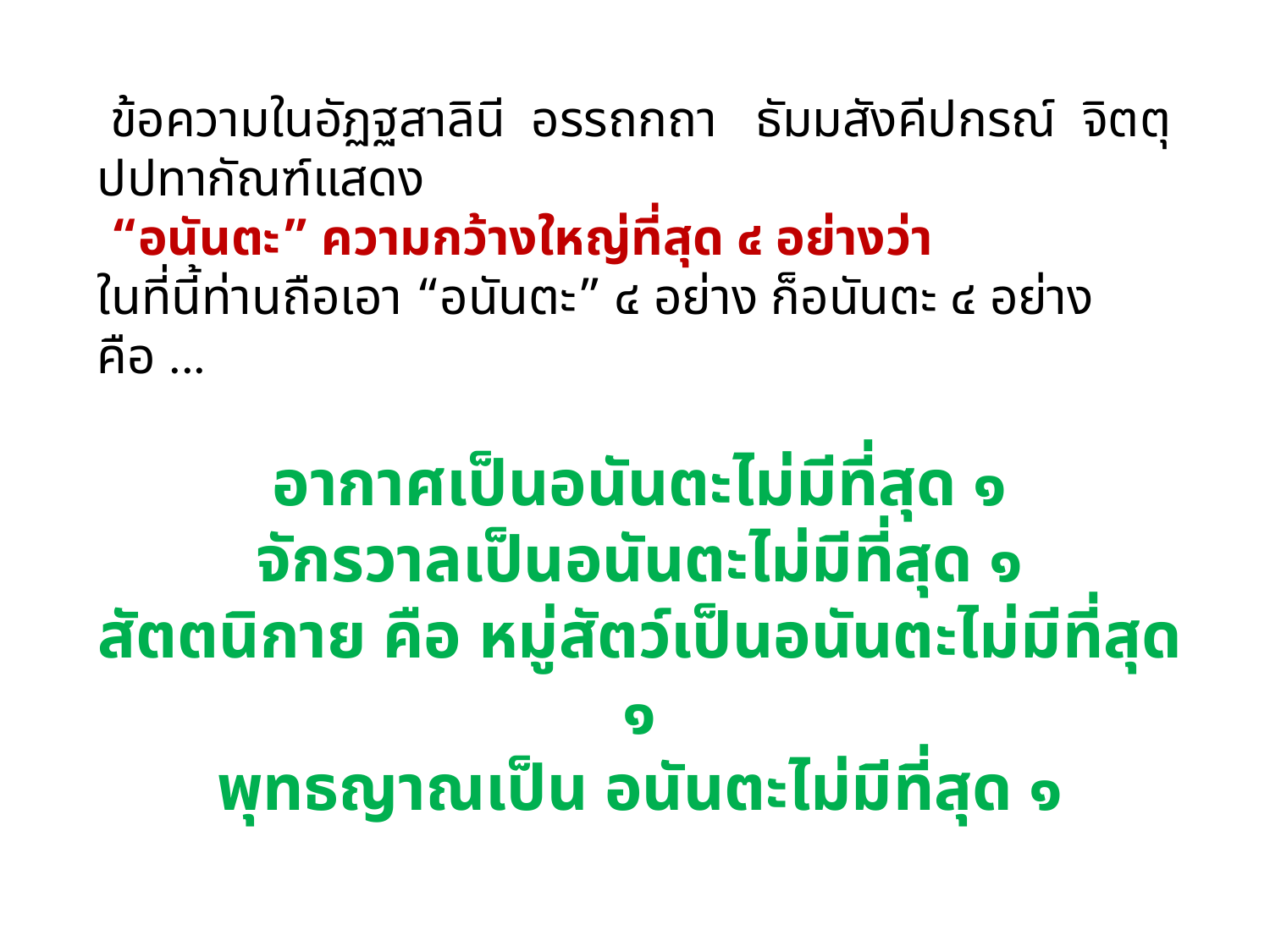

ข้อความในอัฏฐสาลินี  อรรถกถา   ธัมมสังคีปกรณ์  จิตตุปปทากัณฑ์แสดง
 “อนันตะ” ความกว้างใหญ่ที่สุด ๔ อย่างว่า
ในที่นี้ท่านถือเอา “อนันตะ” ๔ อย่าง ก็อนันตะ ๔ อย่างคือ ...

อากาศเป็นอนันตะไม่มีที่สุด ๑
จักรวาลเป็นอนันตะไม่มีที่สุด ๑
สัตตนิกาย คือ หมู่สัตว์เป็นอนันตะไม่มีที่สุด ๑
พุทธญาณเป็น อนันตะไม่มีที่สุด ๑